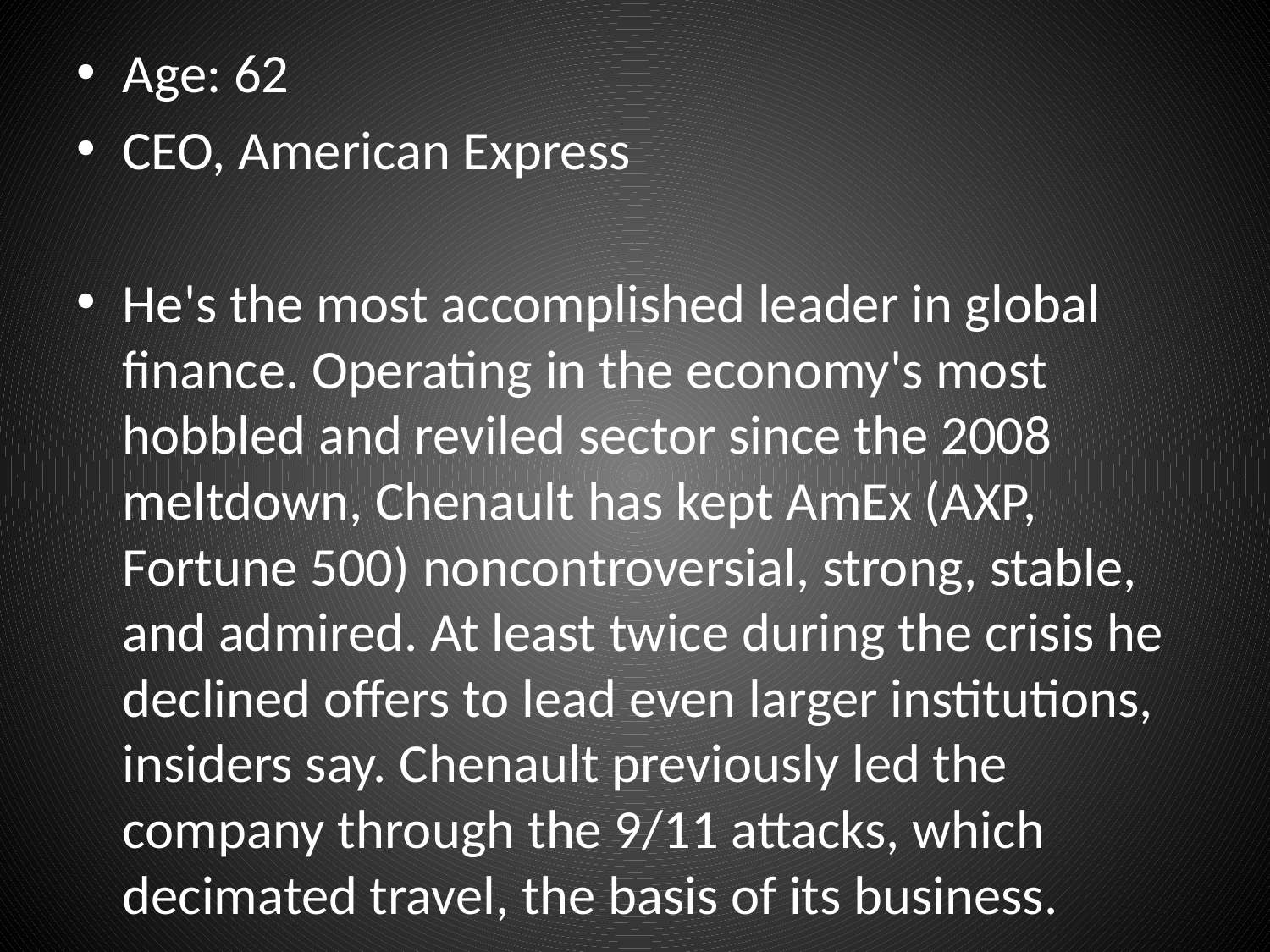

Age: 62
CEO, American Express

He's the most accomplished leader in global finance. Operating in the economy's most hobbled and reviled sector since the 2008 meltdown, Chenault has kept AmEx (AXP, Fortune 500) noncontroversial, strong, stable, and admired. At least twice during the crisis he declined offers to lead even larger institutions, insiders say. Chenault previously led the company through the 9/11 attacks, which decimated travel, the basis of its business.